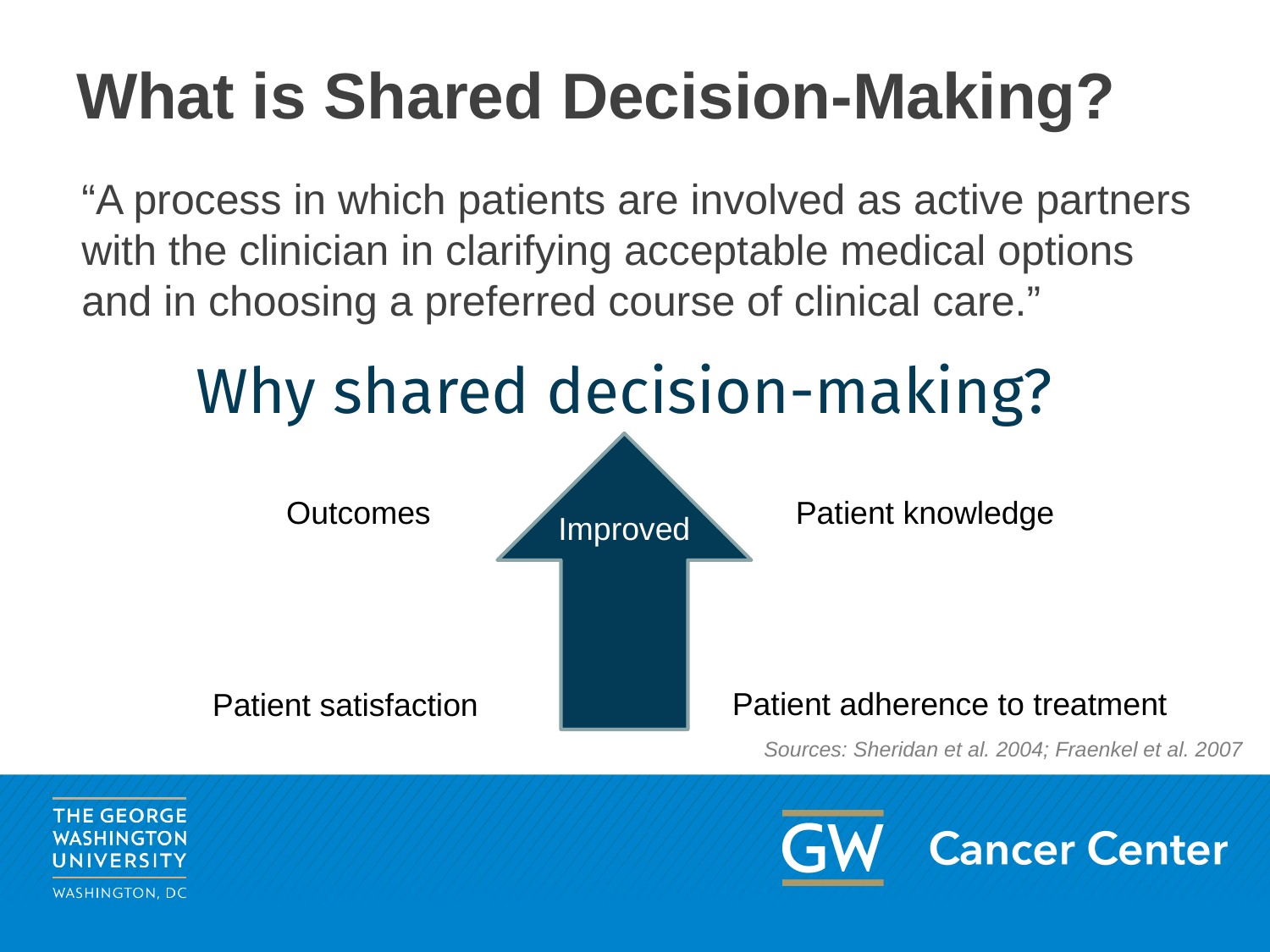

# What is Shared Decision-Making?
“A process in which patients are involved as active partners with the clinician in clarifying acceptable medical options and in choosing a preferred course of clinical care.”
Why shared decision-making?

Outcomes
Patient knowledge
Improved
Patient adherence to treatment
Patient satisfaction
Sources: Sheridan et al. 2004; Fraenkel et al. 2007